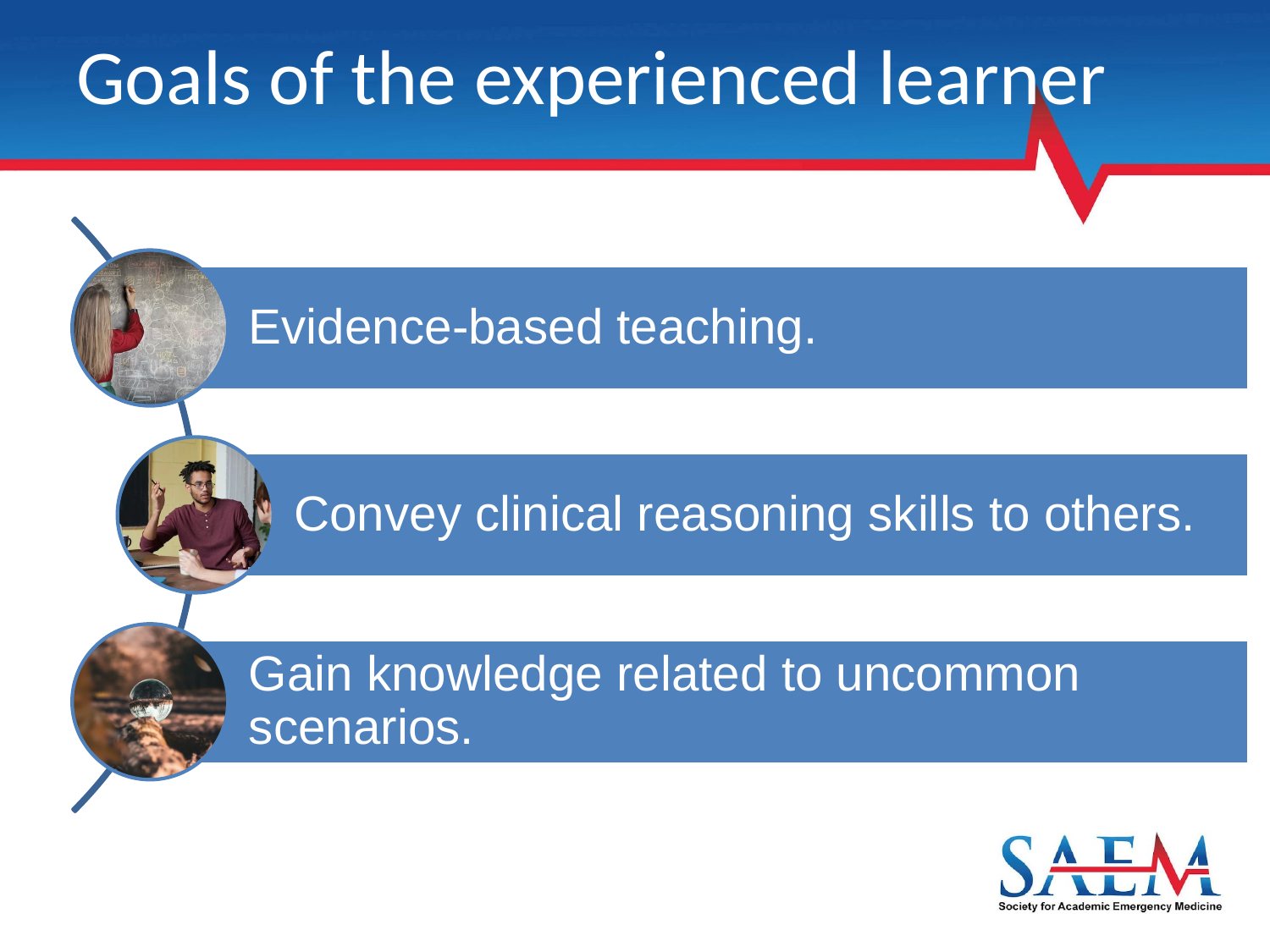

# Goals of the experienced learner

Evidence-based teaching.

Convey clinical reasoning skills to others.

Gain knowledge related to uncommon scenarios.